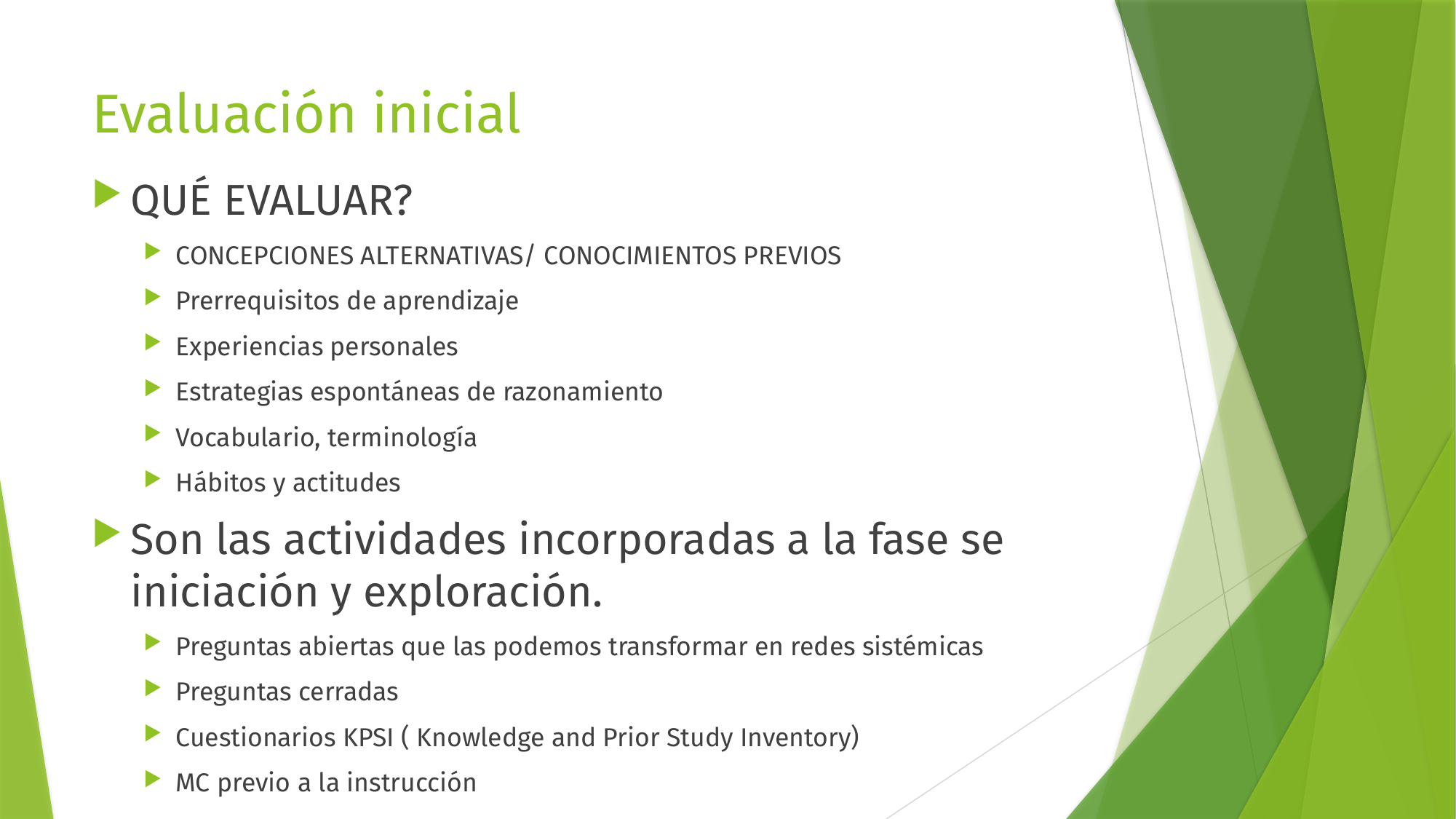

# Evaluación inicial
QUÉ EVALUAR?
CONCEPCIONES ALTERNATIVAS/ CONOCIMIENTOS PREVIOS
Prerrequisitos de aprendizaje
Experiencias personales
Estrategias espontáneas de razonamiento
Vocabulario, terminología
Hábitos y actitudes
Son las actividades incorporadas a la fase se iniciación y exploración.
Preguntas abiertas que las podemos transformar en redes sistémicas
Preguntas cerradas
Cuestionarios KPSI ( Knowledge and Prior Study Inventory)
MC previo a la instrucción